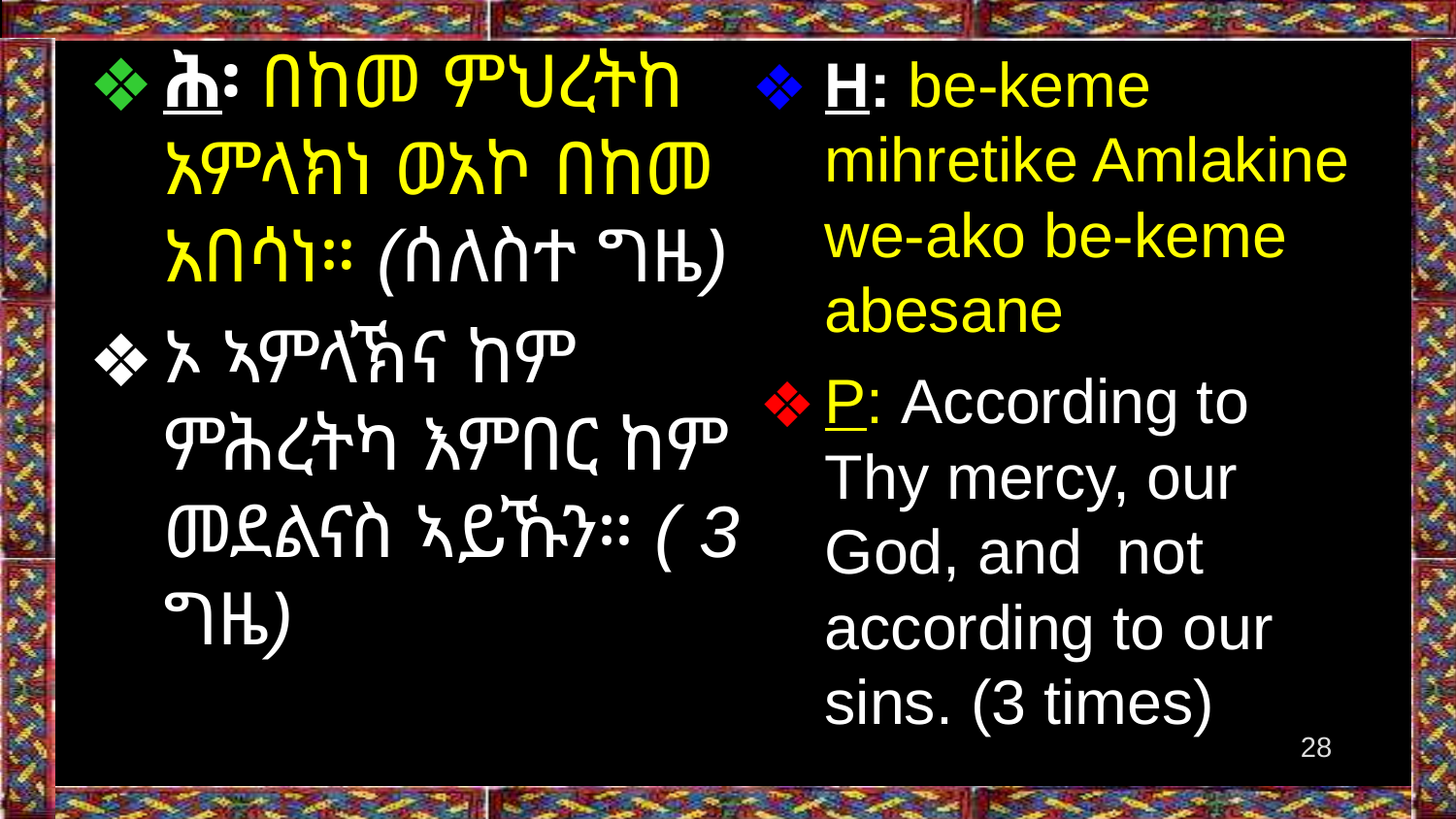

ሕ፡ በከመ ምህረትከ አምላክነ ወአኮ በከመ አበሳነ። (ሰለስተ ግዜ)
ኦ ኣምላኽና ከም ምሕረትካ እምበር ከም መደልናስ ኣይኹን። ( 3 ግዜ)

H: be-keme mihretike Amlakine we-ako be-keme abesane
P: According to Thy mercy, our God, and  not according to our sins. (3 times)

28